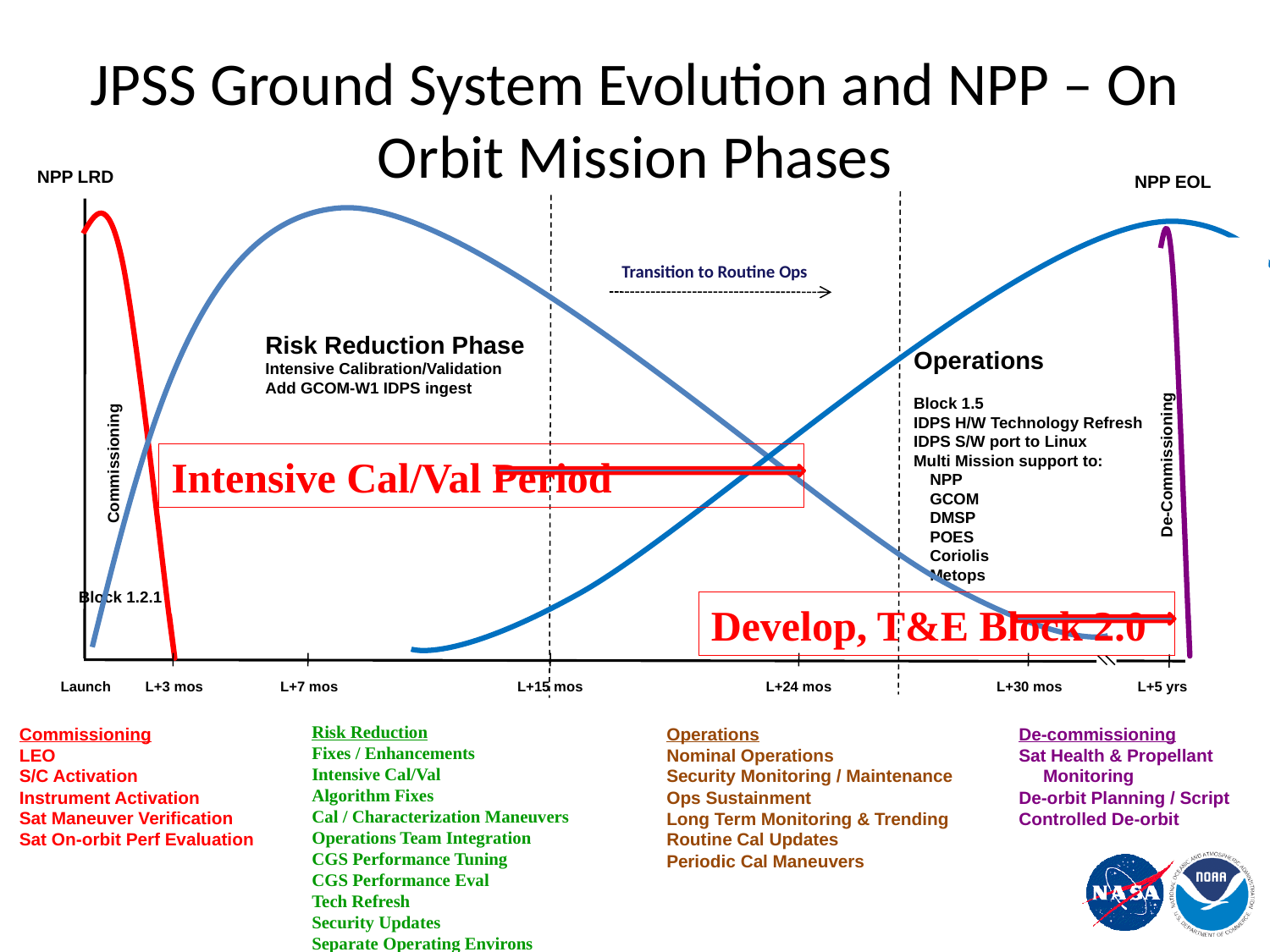

# JPSS Ground System Evolution and NPP – On Orbit Mission Phases
NPP LRD
NPP EOL

Transition to Routine Ops
Risk Reduction Phase
Intensive Calibration/Validation
Add GCOM-W1 IDPS ingest
Operations

Block 1.5
IDPS H/W Technology Refresh
IDPS S/W port to Linux
Multi Mission support to:
NPP
GCOM
DMSP
POES
Coriolis
Metops

Intensive Cal/Val Period

Commissioning
De-Commissioning
Block 1.2.1
Develop, T&E Block 2.0

Launch
L+3 mos
L+7 mos
L+15 mos
L+24 mos
L+30 mos
L+5 yrs
Risk Reduction
Fixes / Enhancements
Intensive Cal/Val
Algorithm Fixes
Cal / Characterization Maneuvers
Operations Team Integration
CGS Performance Tuning
CGS Performance Eval
Tech Refresh
Security Updates
Separate Operating Environs

Commissioning
LEO
S/C Activation
Instrument Activation
Sat Maneuver Verification
Sat On-orbit Perf Evaluation
Operations
Nominal Operations
Security Monitoring / Maintenance
Ops Sustainment
Long Term Monitoring & Trending
Routine Cal Updates
Periodic Cal Maneuvers
De-commissioning
Sat Health & Propellant
     Monitoring
De-orbit Planning / Script
Controlled De-orbit